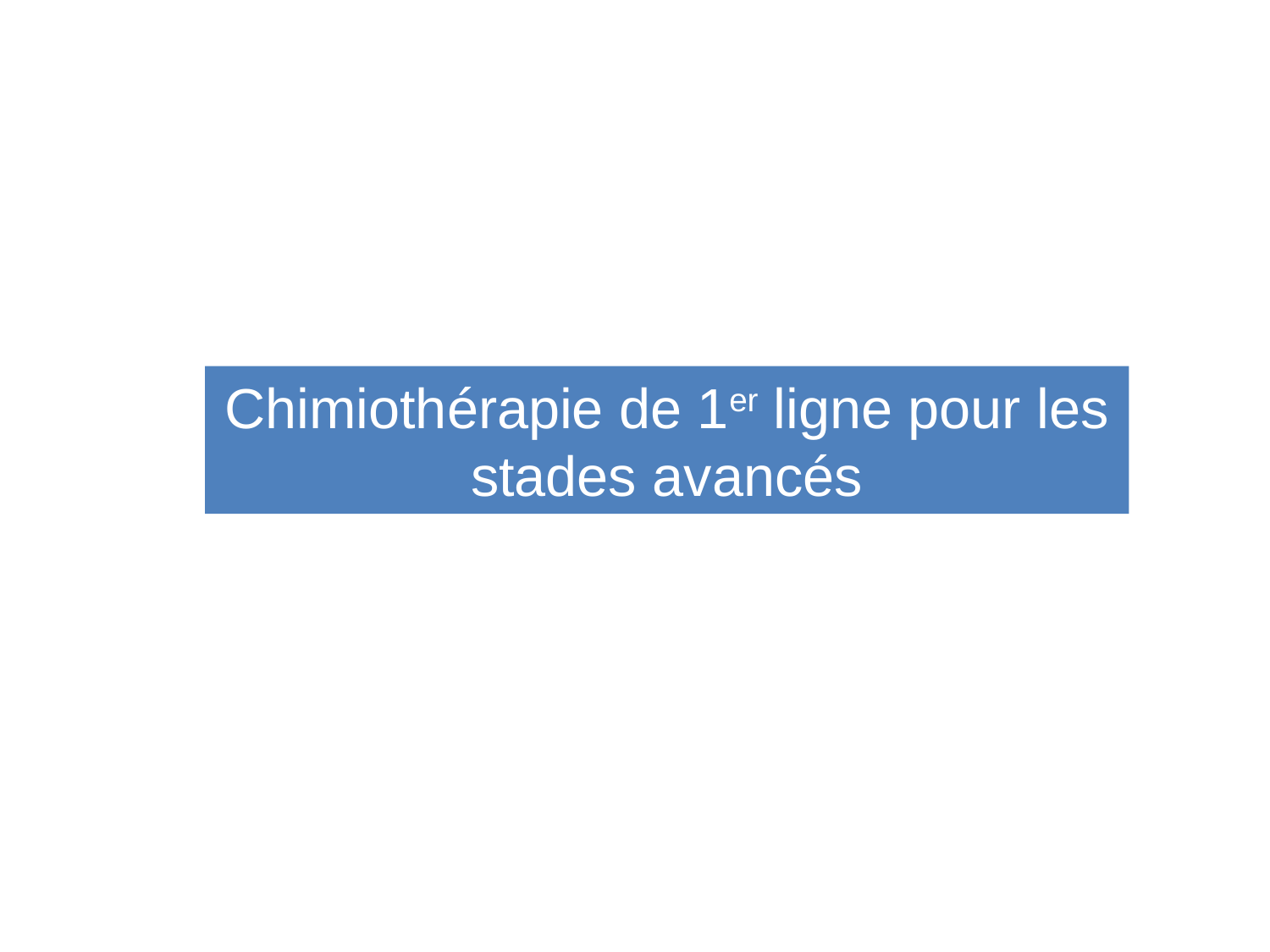

Chimiothérapie de 1er ligne pour les stades avancés